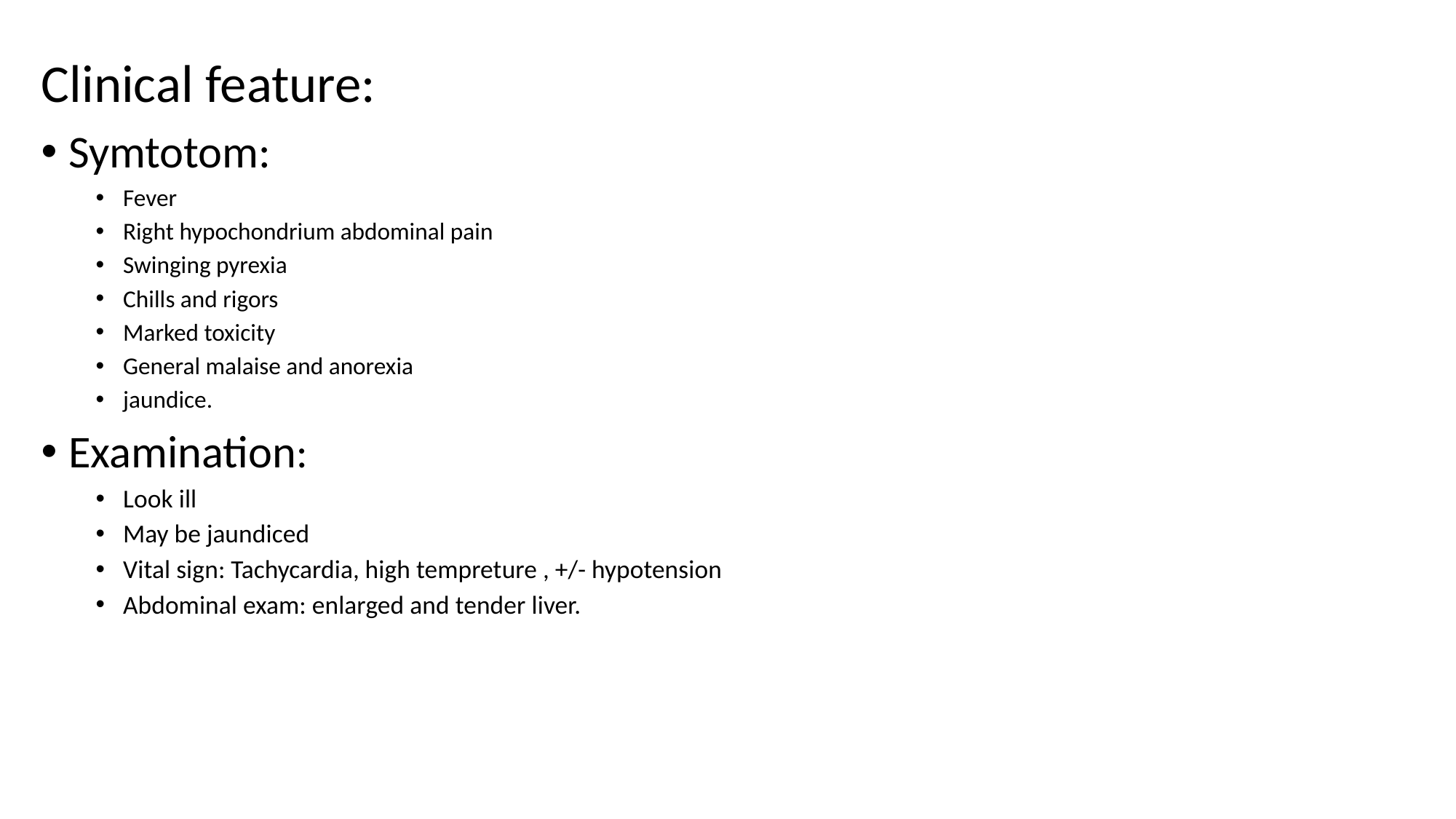

Clinical feature:
Symtotom:
Fever
Right hypochondrium abdominal pain
Swinging pyrexia
Chills and rigors
Marked toxicity
General malaise and anorexia
jaundice.
Examination:
Look ill
May be jaundiced
Vital sign: Tachycardia, high tempreture , +/- hypotension
Abdominal exam: enlarged and tender liver.